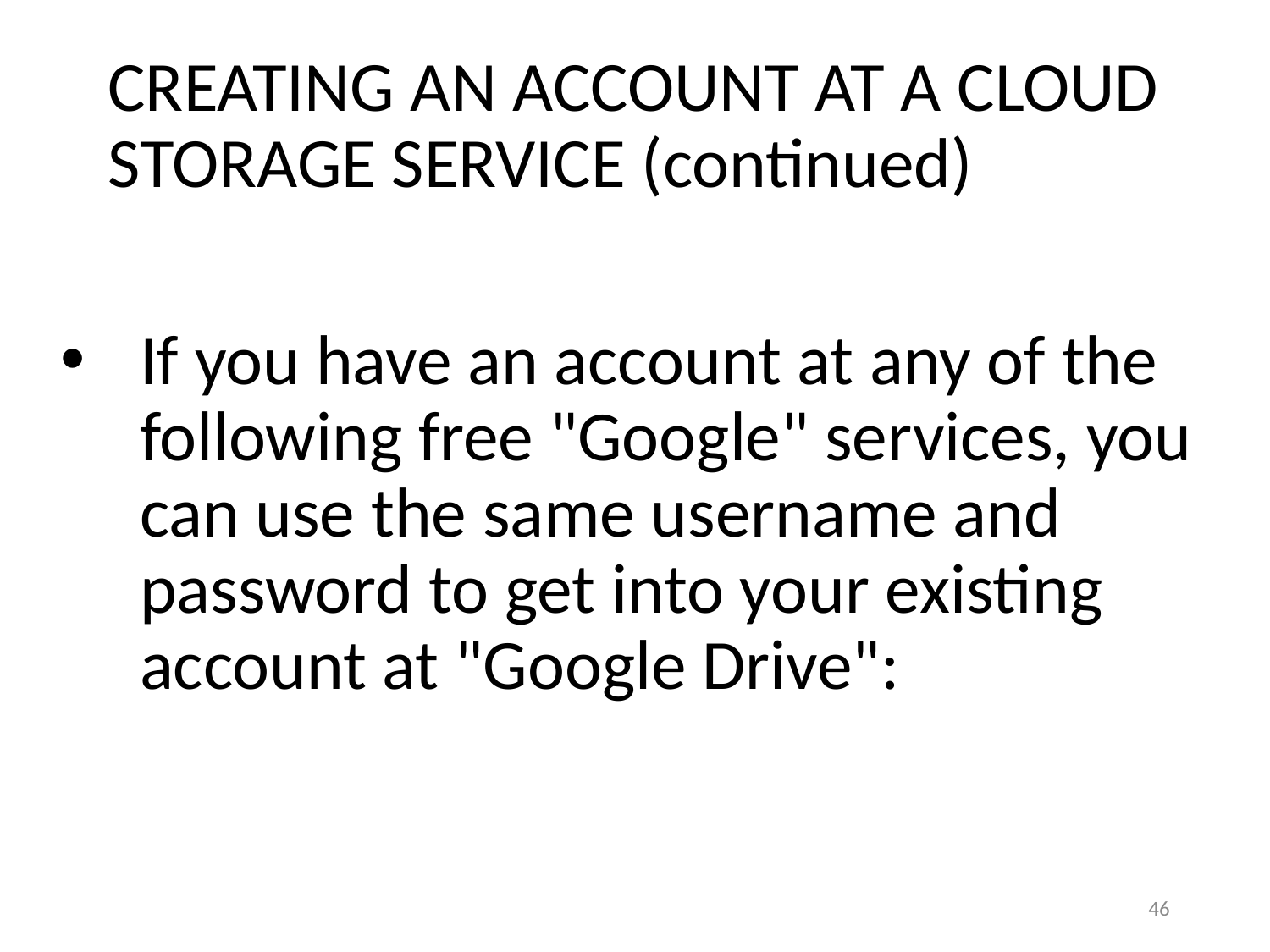

CREATING AN ACCOUNT AT A CLOUD STORAGE SERVICE (continued)
If you have an account at any of the following free "Google" services, you can use the same username and password to get into your existing account at "Google Drive":
46
46